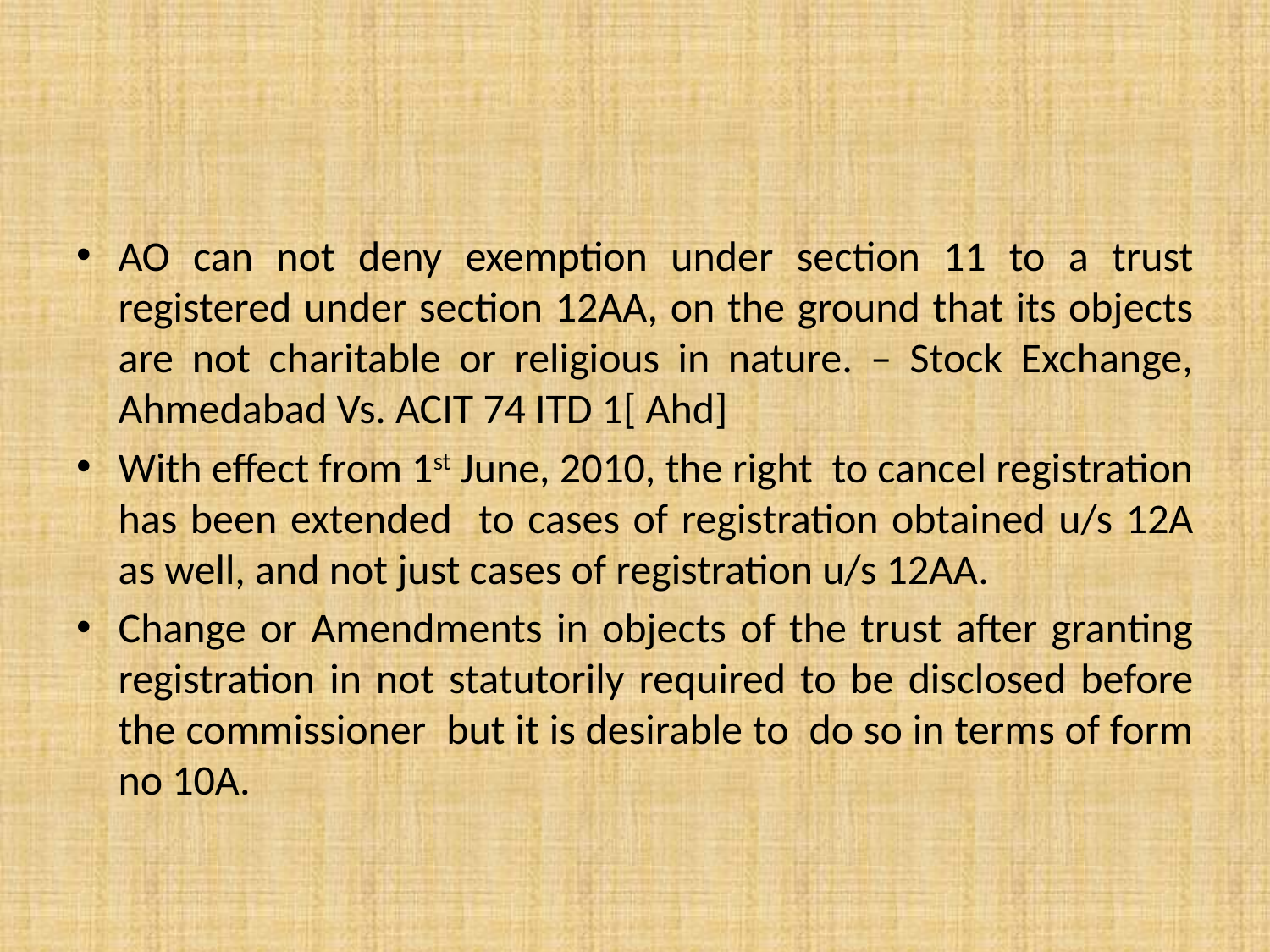

#
AO can not deny exemption under section 11 to a trust registered under section 12AA, on the ground that its objects are not charitable or religious in nature. – Stock Exchange, Ahmedabad Vs. ACIT 74 ITD 1[ Ahd]
With effect from 1st June, 2010, the right  to cancel registration has been extended  to cases of registration obtained u/s 12A as well, and not just cases of registration u/s 12AA.
Change or Amendments in objects of the trust after granting registration in not statutorily required to be disclosed before the commissioner  but it is desirable to  do so in terms of form no 10A.